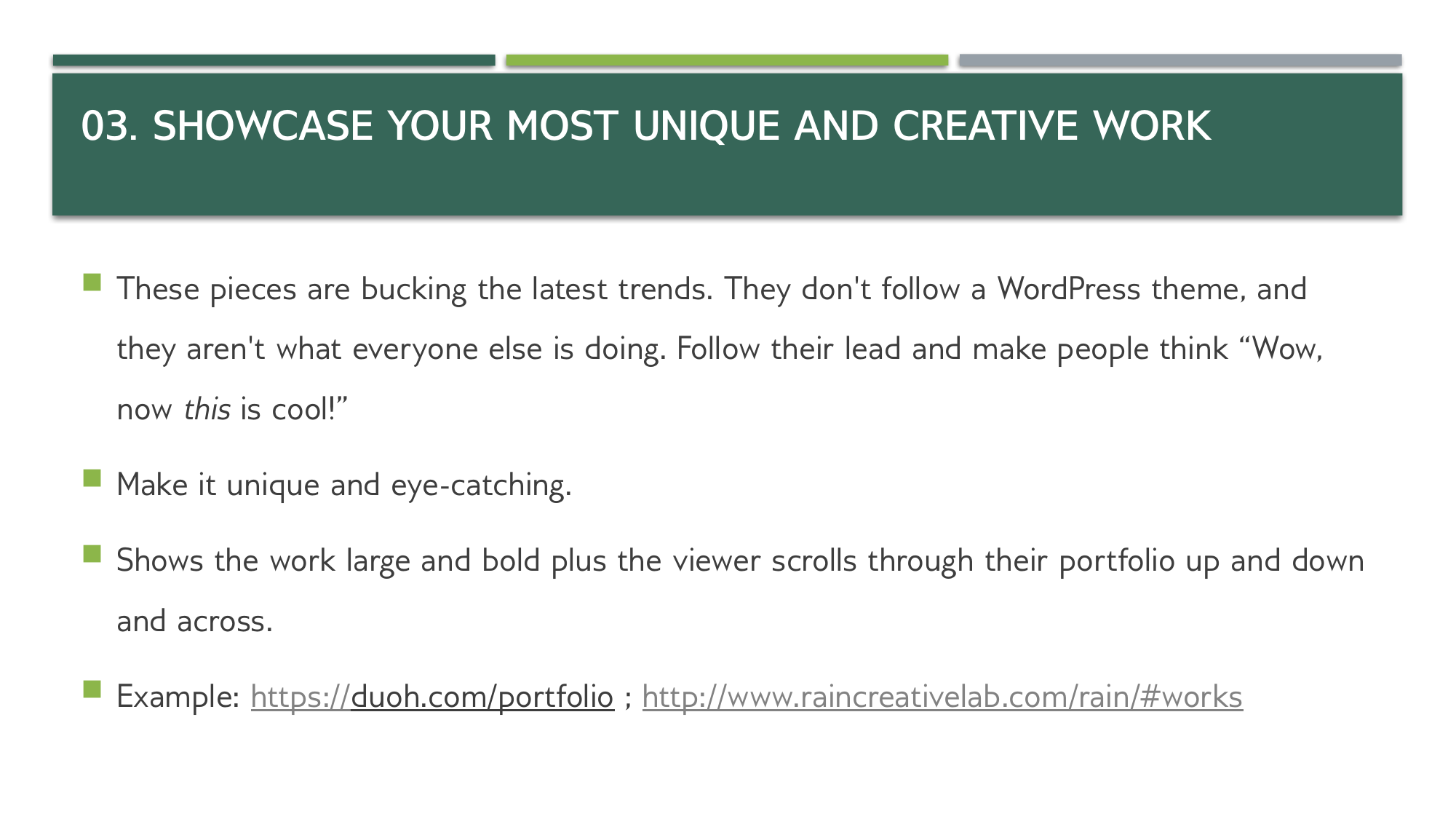

# 03. Showcase your most unique and creative work
These pieces are bucking the latest trends. They don't follow a WordPress theme, and they aren't what everyone else is doing. Follow their lead and make people think “Wow, now this is cool!”
Make it unique and eye-catching.
Shows the work large and bold plus the viewer scrolls through their portfolio up and down and across.
Example: https://duoh.com/portfolio ; http://www.raincreativelab.com/rain/#works